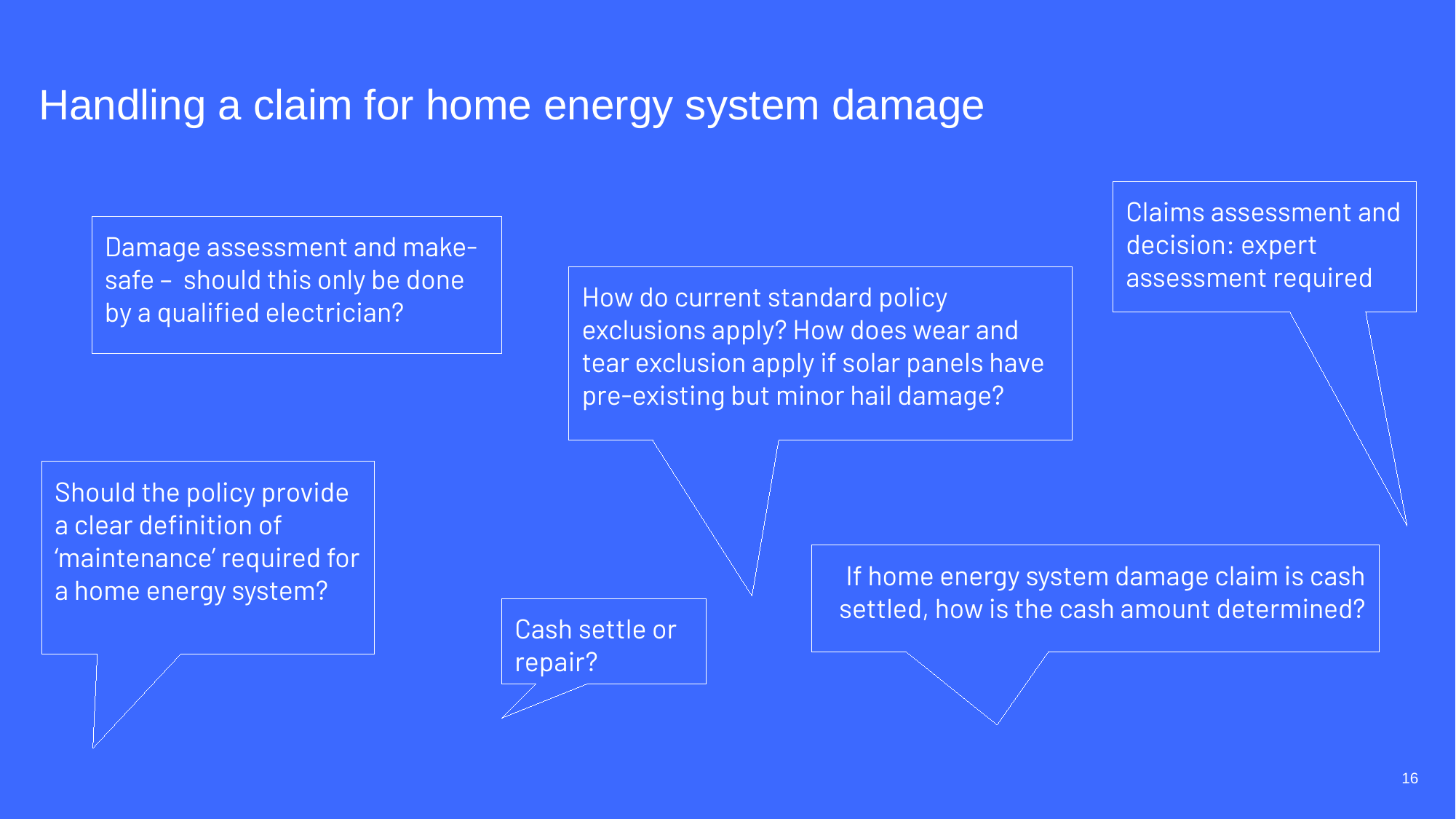

# Handling a claim for home energy system damage
Claims assessment and decision: expert assessment required
Damage assessment and make-safe –  should this only be done by a qualified electrician?

How do current standard policy exclusions apply? How does wear and tear exclusion apply if solar panels have pre-existing but minor hail damage?

Should the policy provide a clear definition of ‘maintenance’ required for a home energy system?

If home energy system damage claim is cash settled, how is the cash amount determined?
Cash settle or repair?

16